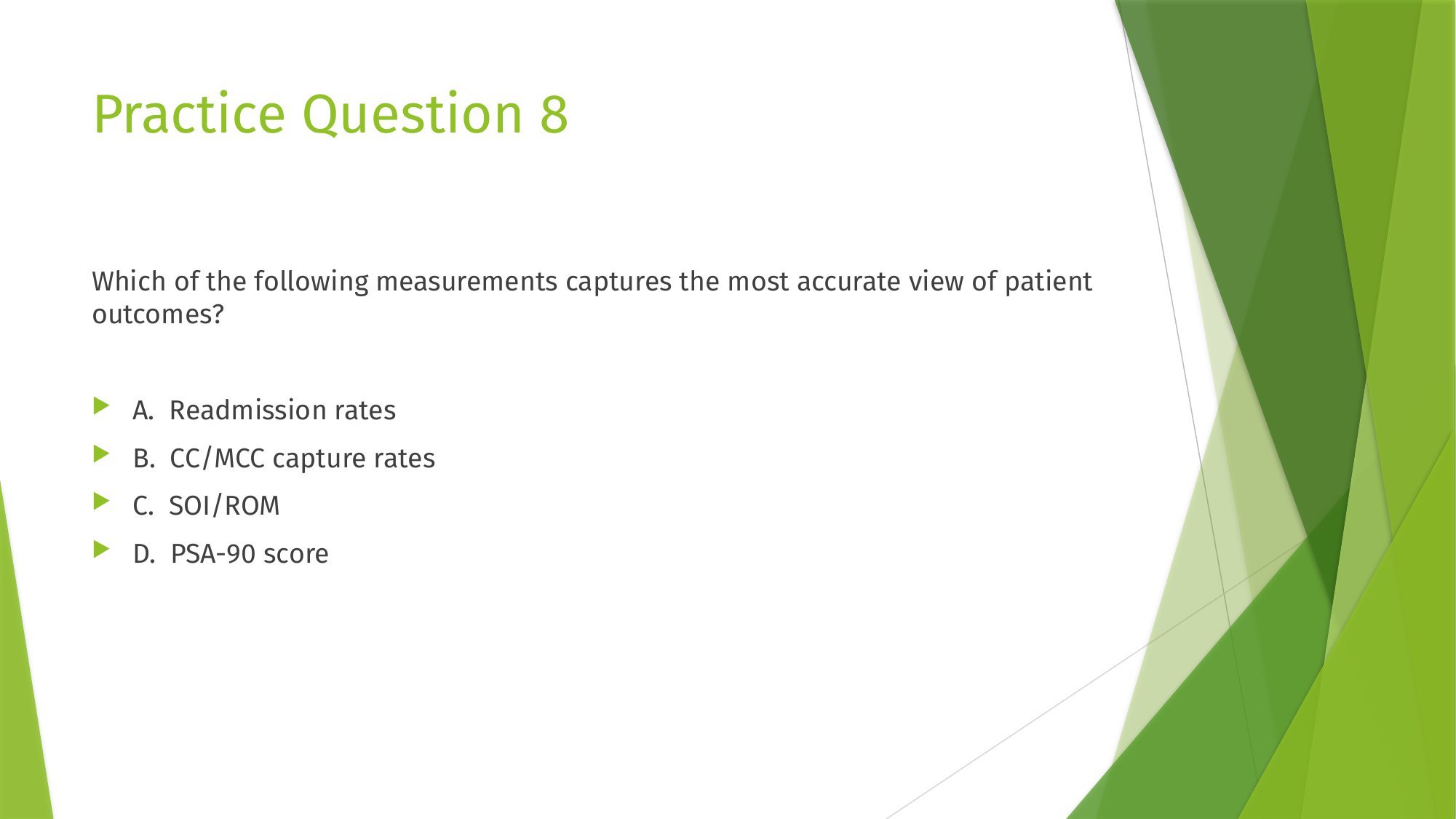

# Practice Question 8
Which of the following measurements captures the most accurate view of patient outcomes?

A.  Readmission rates
B.  CC/MCC capture rates
C.  SOI/ROM
D.  PSA-90 score